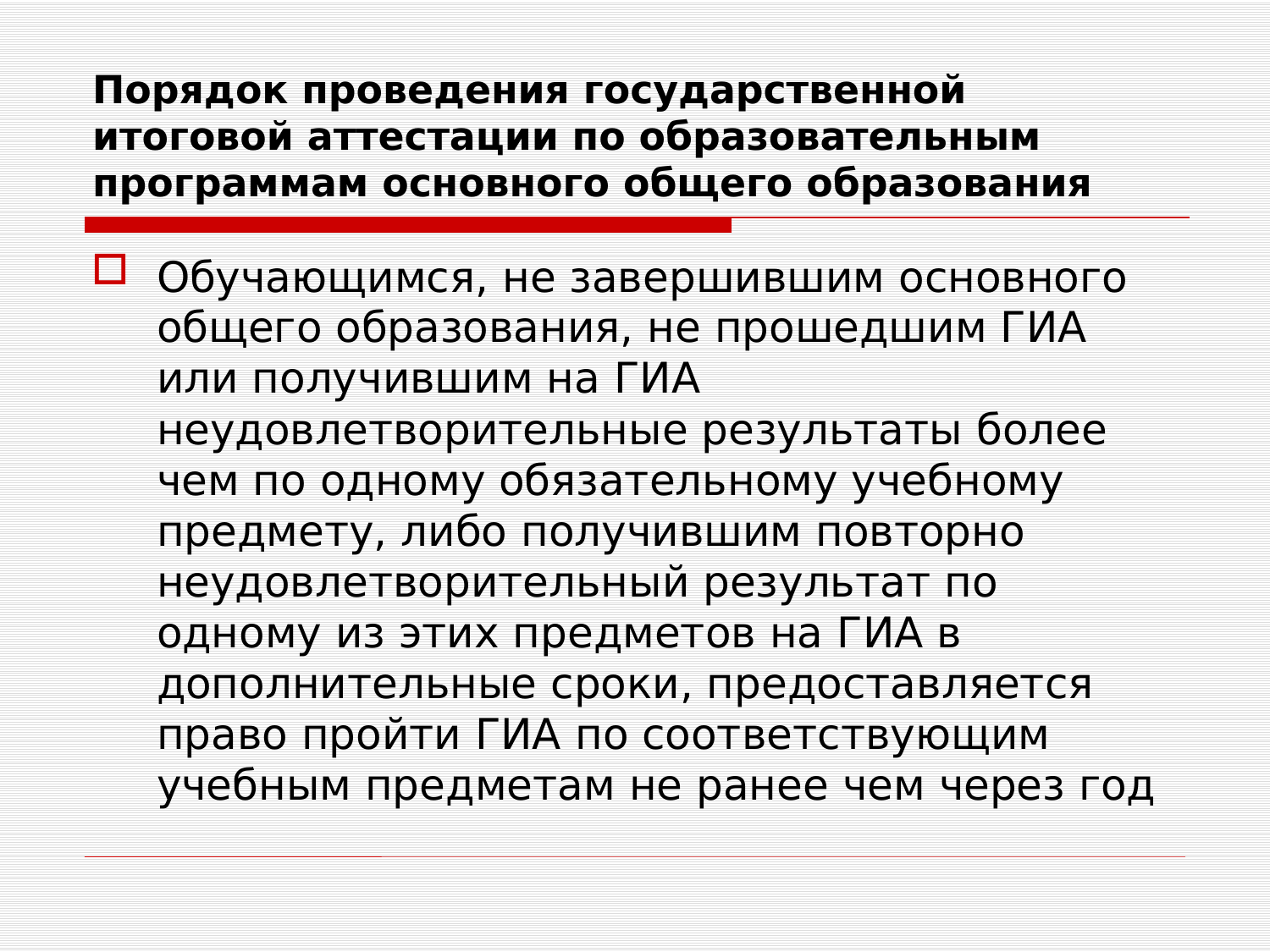

# Порядок проведения государственной итоговой аттестации по образовательным программам основного общего образования
Обучающимся, не завершившим основного общего образования, не прошедшим ГИА или получившим на ГИА неудовлетворительные результаты более чем по одному обязательному учебному предмету, либо получившим повторно неудовлетворительный результат по одному из этих предметов на ГИА в дополнительные сроки, предоставляется право пройти ГИА по соответствующим учебным предметам не ранее чем через год